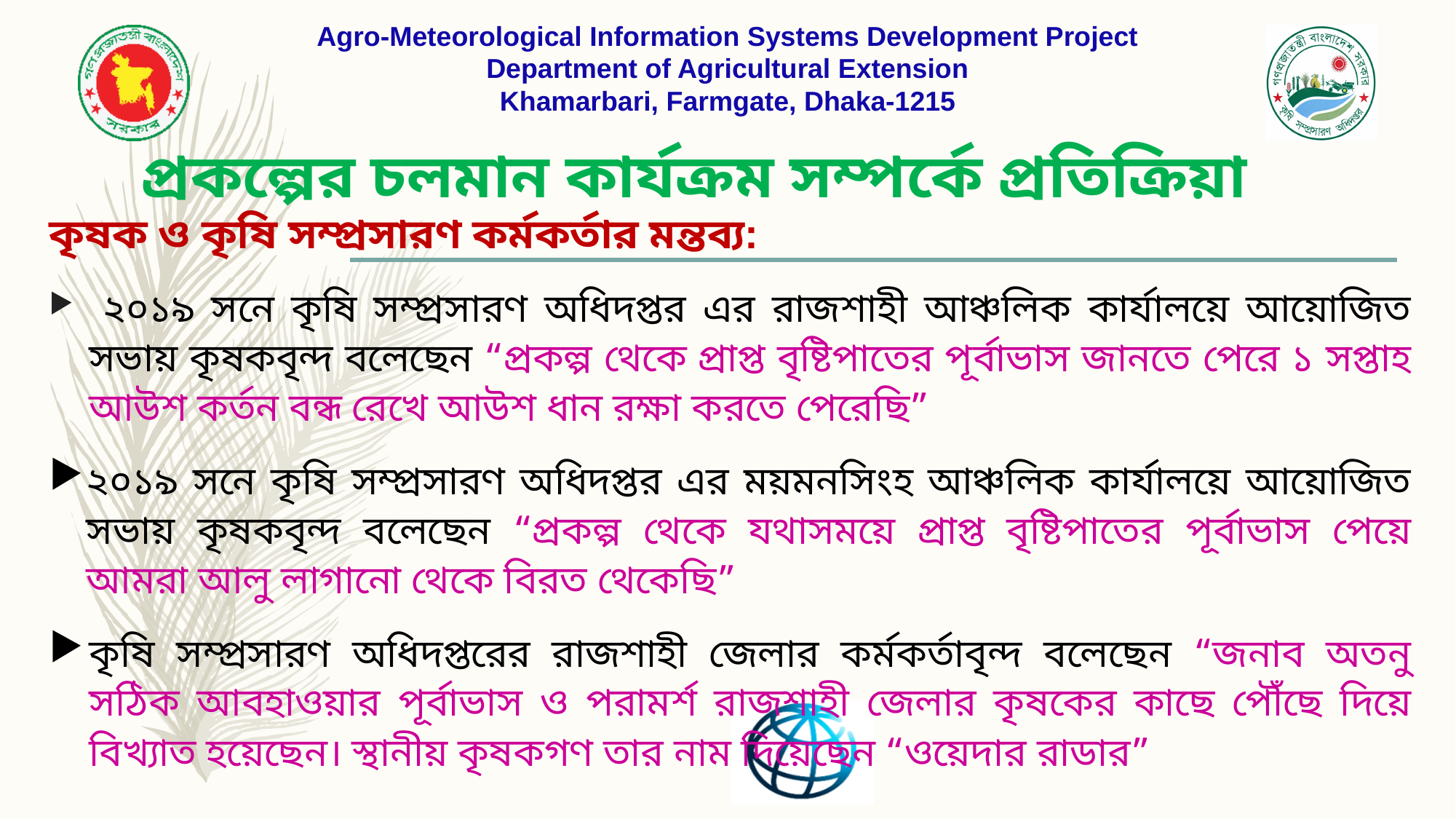

# প্রকল্পের চলমান কার্যক্রম সম্পর্কে প্রতিক্রিয়া
কৃষক ও কৃষি সম্প্রসারণ কর্মকর্তার মন্তব্য:
 ২০১৯ সনে কৃষি সম্প্রসারণ অধিদপ্তর এর রাজশাহী আঞ্চলিক কার্যালয়ে আয়োজিত সভায় কৃষকবৃন্দ বলেছেন “প্রকল্প থেকে প্রাপ্ত বৃষ্টিপাতের পূর্বাভাস জানতে পেরে ১ সপ্তাহ আউশ কর্তন বন্ধ রেখে আউশ ধান রক্ষা করতে পেরেছি”
২০১৯ সনে কৃষি সম্প্রসারণ অধিদপ্তর এর ময়মনসিংহ আঞ্চলিক কার্যালয়ে আয়োজিত সভায় কৃষকবৃন্দ বলেছেন “প্রকল্প থেকে যথাসময়ে প্রাপ্ত বৃষ্টিপাতের পূর্বাভাস পেয়ে আমরা আলু লাগানো থেকে বিরত থেকেছি”
কৃষি সম্প্রসারণ অধিদপ্তরের রাজশাহী জেলার কর্মকর্তাবৃন্দ বলেছেন “জনাব অতনু সঠিক আবহাওয়ার পূর্বাভাস ও পরামর্শ রাজশাহী জেলার কৃষকের কাছে পৌঁছে দিয়ে বিখ্যাত হয়েছেন। স্থানীয় কৃষকগণ তার নাম দিয়েছেন “ওয়েদার রাডার”